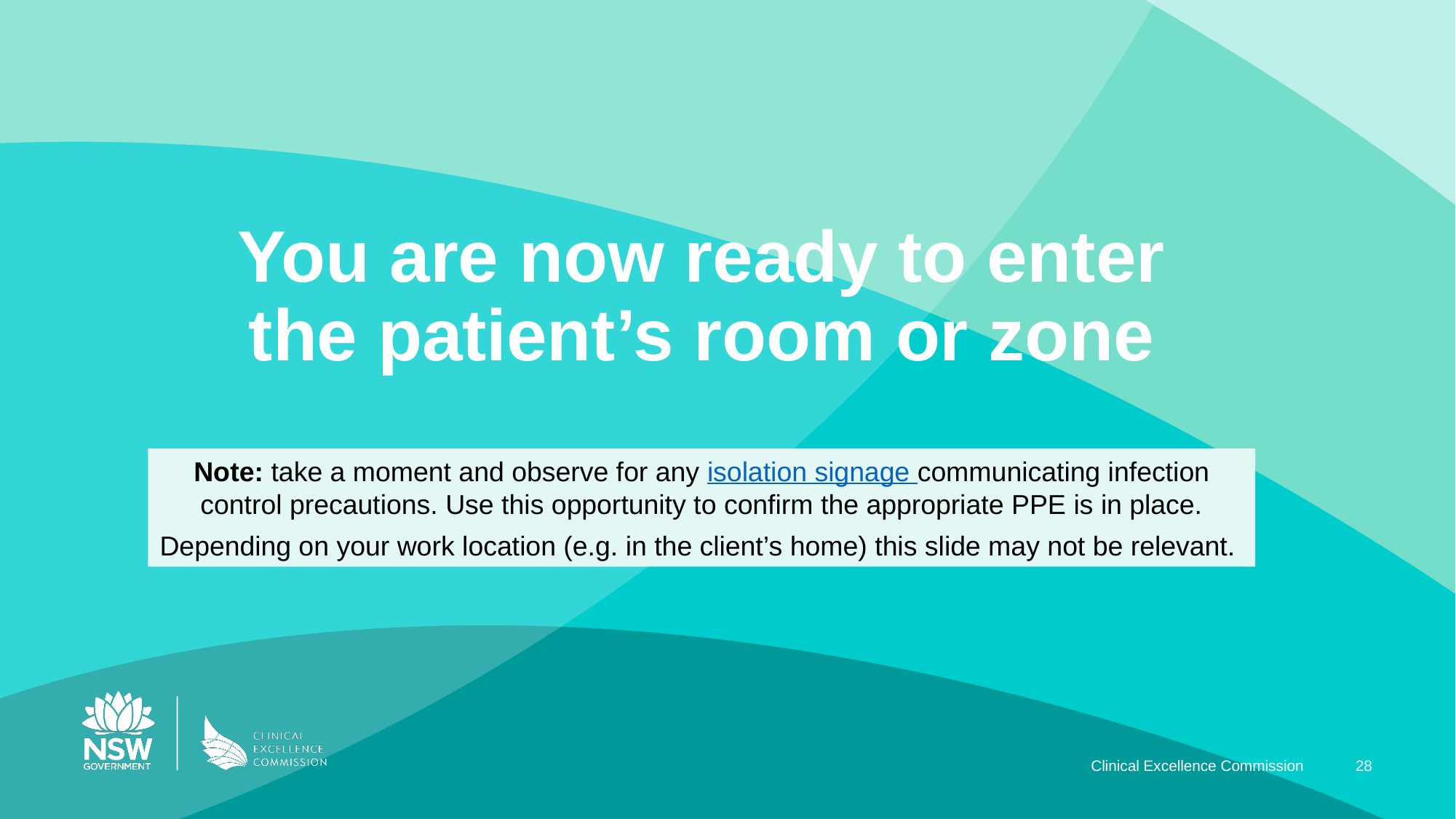

You are now ready to enter the patient’s room or zone
Note: take a moment and observe for any isolation signage communicating infection control precautions. Use this opportunity to confirm the appropriate PPE is in place.
Depending on your work location (e.g. in the client’s home) this slide may not be relevant.
Clinical Excellence Commission
28